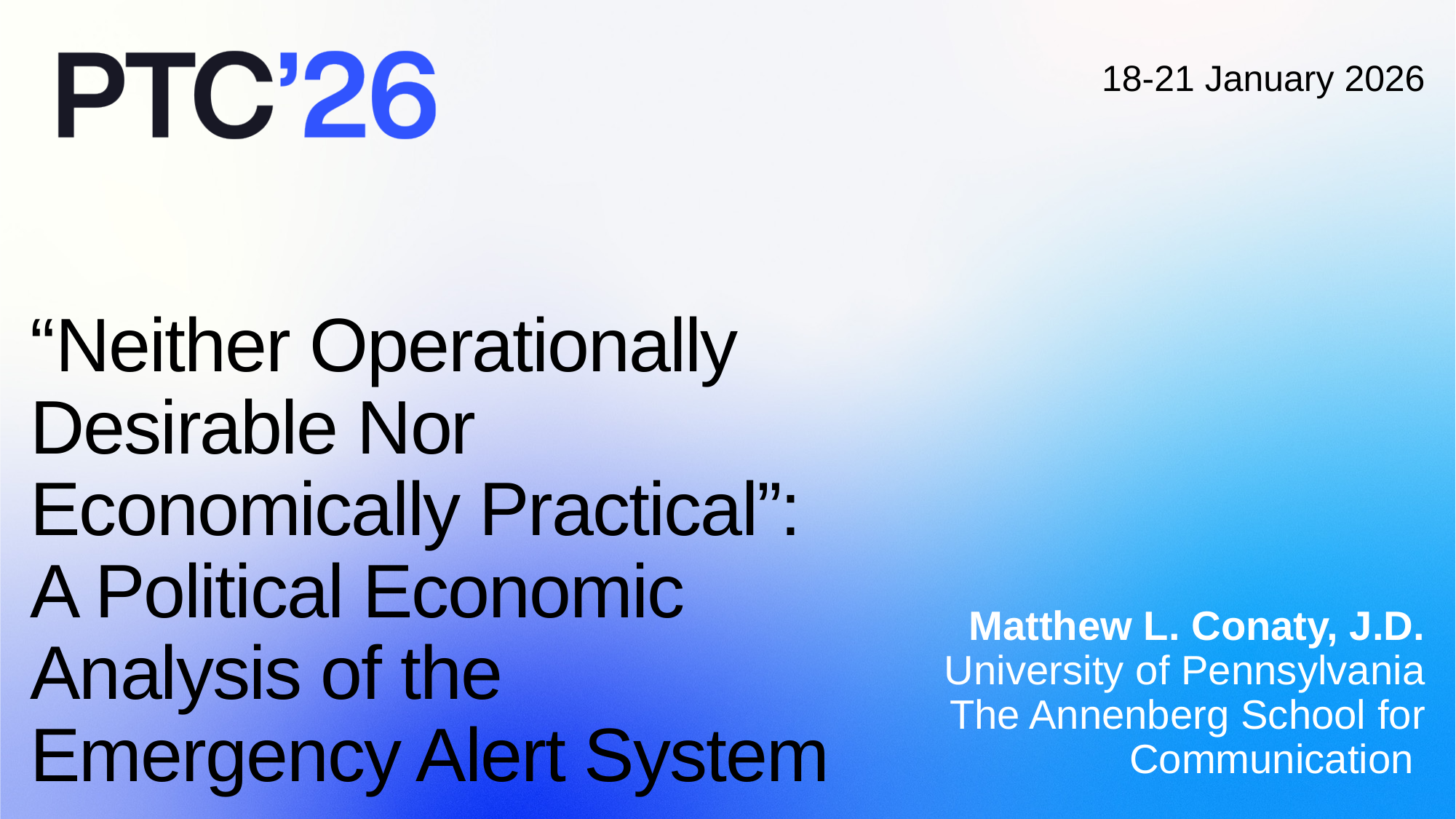

18-21 January 2026
# “Neither Operationally Desirable Nor Economically Practical”: A Political Economic Analysis of the Emergency Alert System
Matthew L. Conaty, J.D.
University of Pennsylvania The Annenberg School for Communication